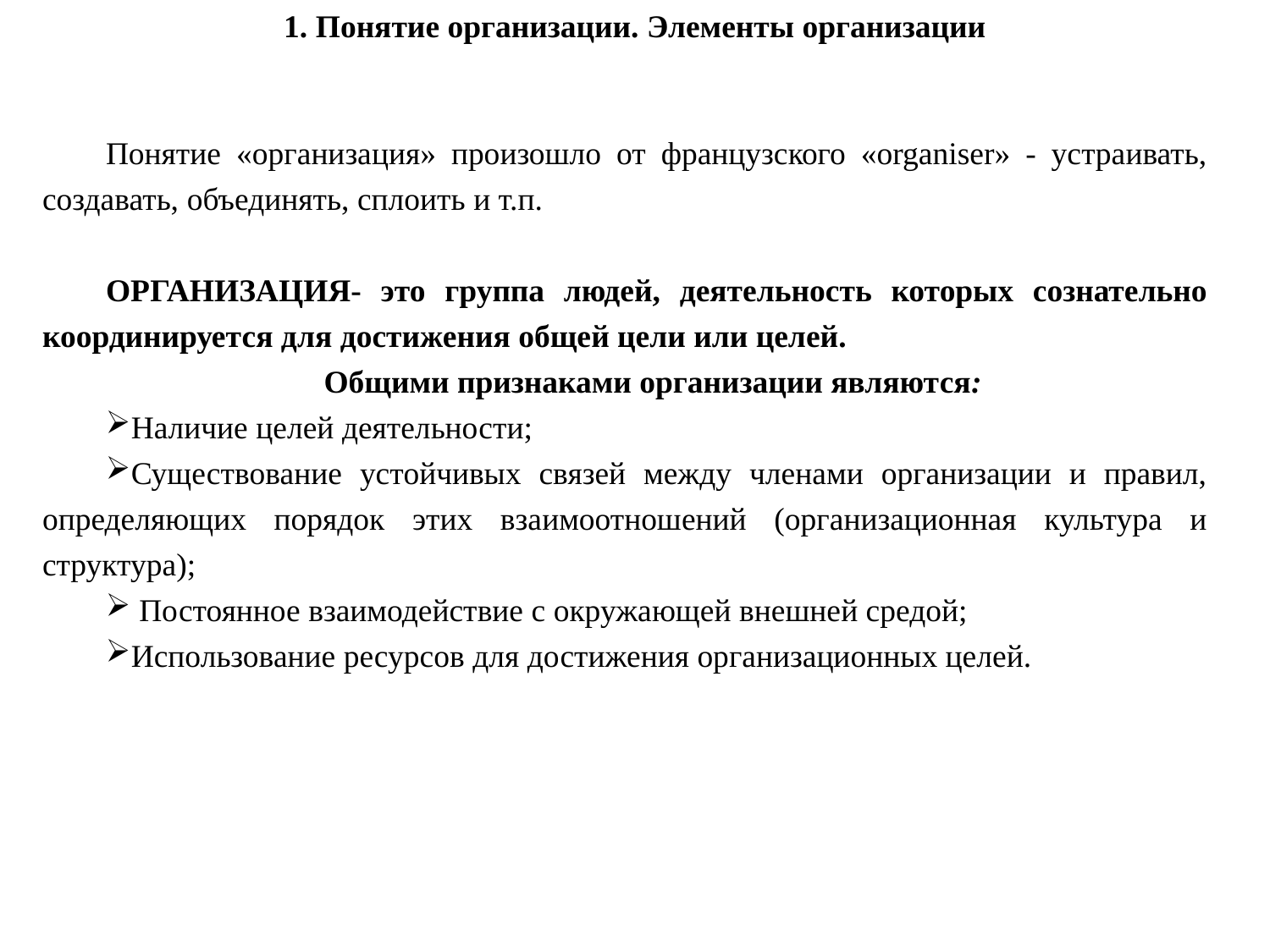

1. Понятие организации. Элементы организации
Понятие «организация» произошло от французского «organiser» - устраивать, создавать, объединять, сплоить и т.п.

ОРГАНИЗАЦИЯ- это группа людей, деятельность которых сознательно координируется для достижения общей цели или целей.
Общими признаками организации являются:
Наличие целей деятельности;
Существование устойчивых связей между членами организации и правил, определяющих порядок этих взаимоотношений (организационная культура и структура);
 Постоянное взаимодействие с окружающей внешней средой;
Использование ресурсов для достижения организационных целей.